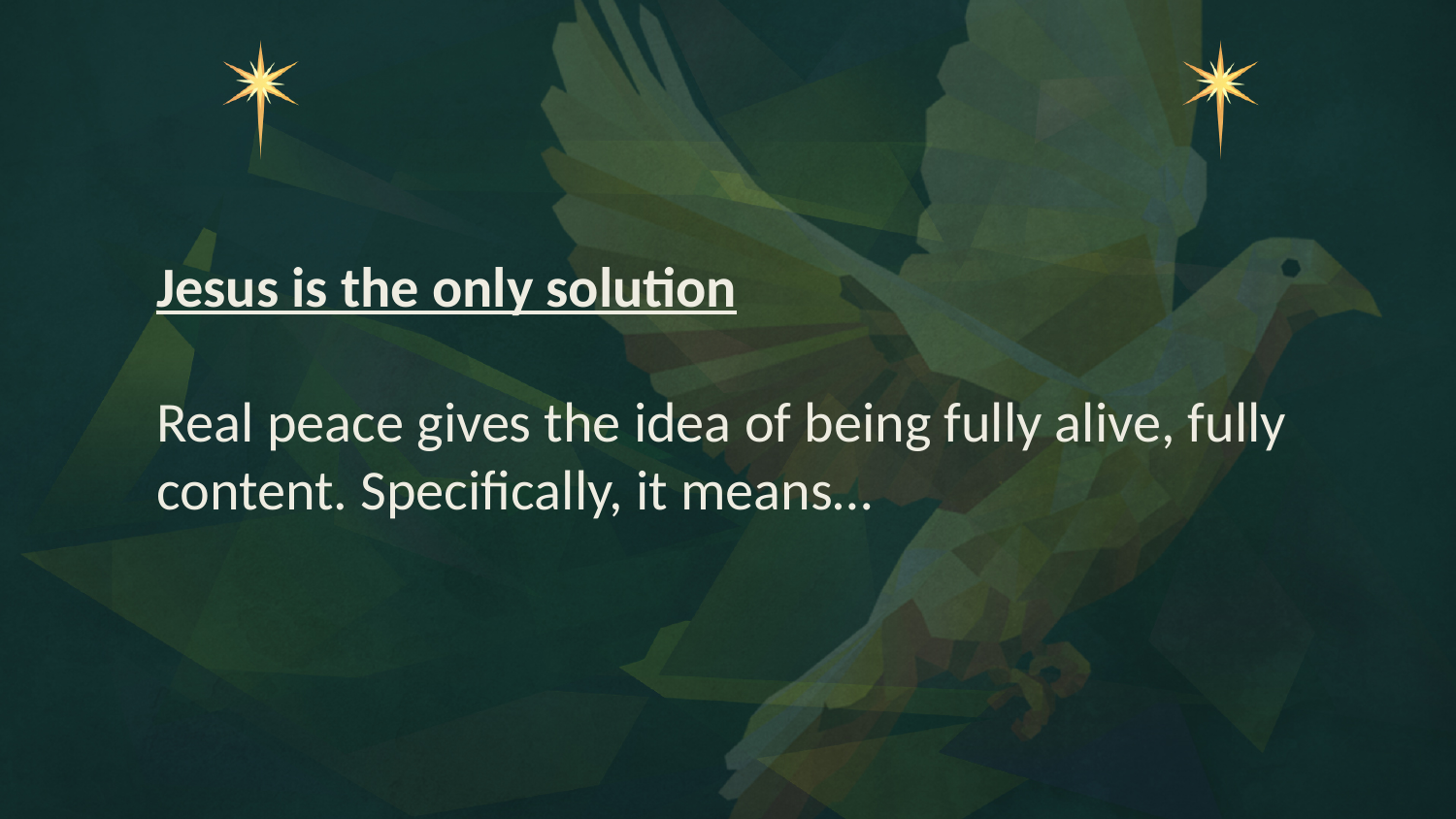

Jesus is the only solution

Real peace gives the idea of being fully alive, fully
content. Specifically, it means…